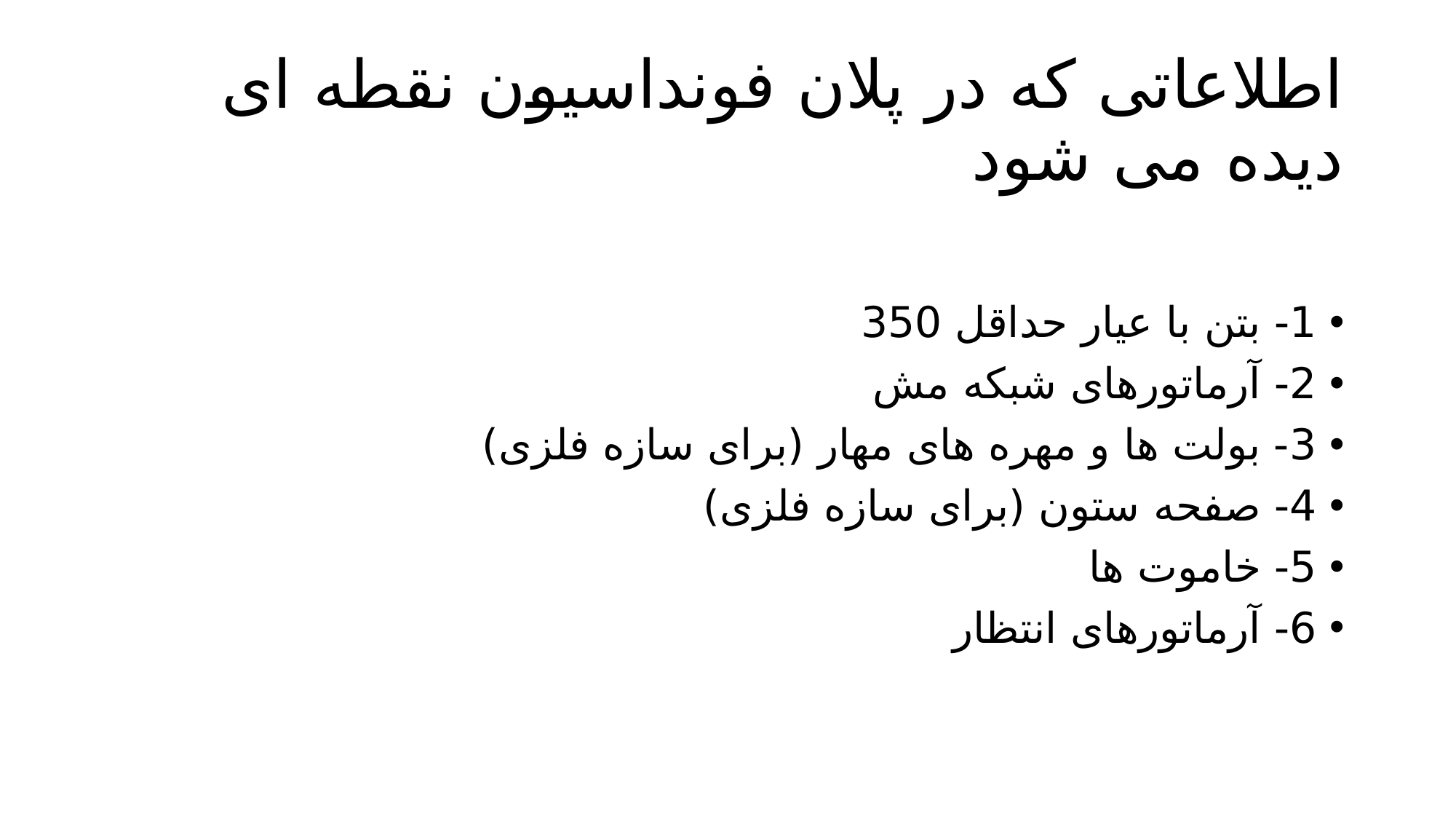

# اطلاعاتی که در پلان فونداسیون نقطه ای دیده می شود
1- بتن با عیار حداقل 350
2- آرماتورهای شبکه مش
3- بولت ها و مهره های مهار (برای سازه فلزی)
4- صفحه ستون (برای سازه فلزی)
5- خاموت ها
6- آرماتورهای انتظار